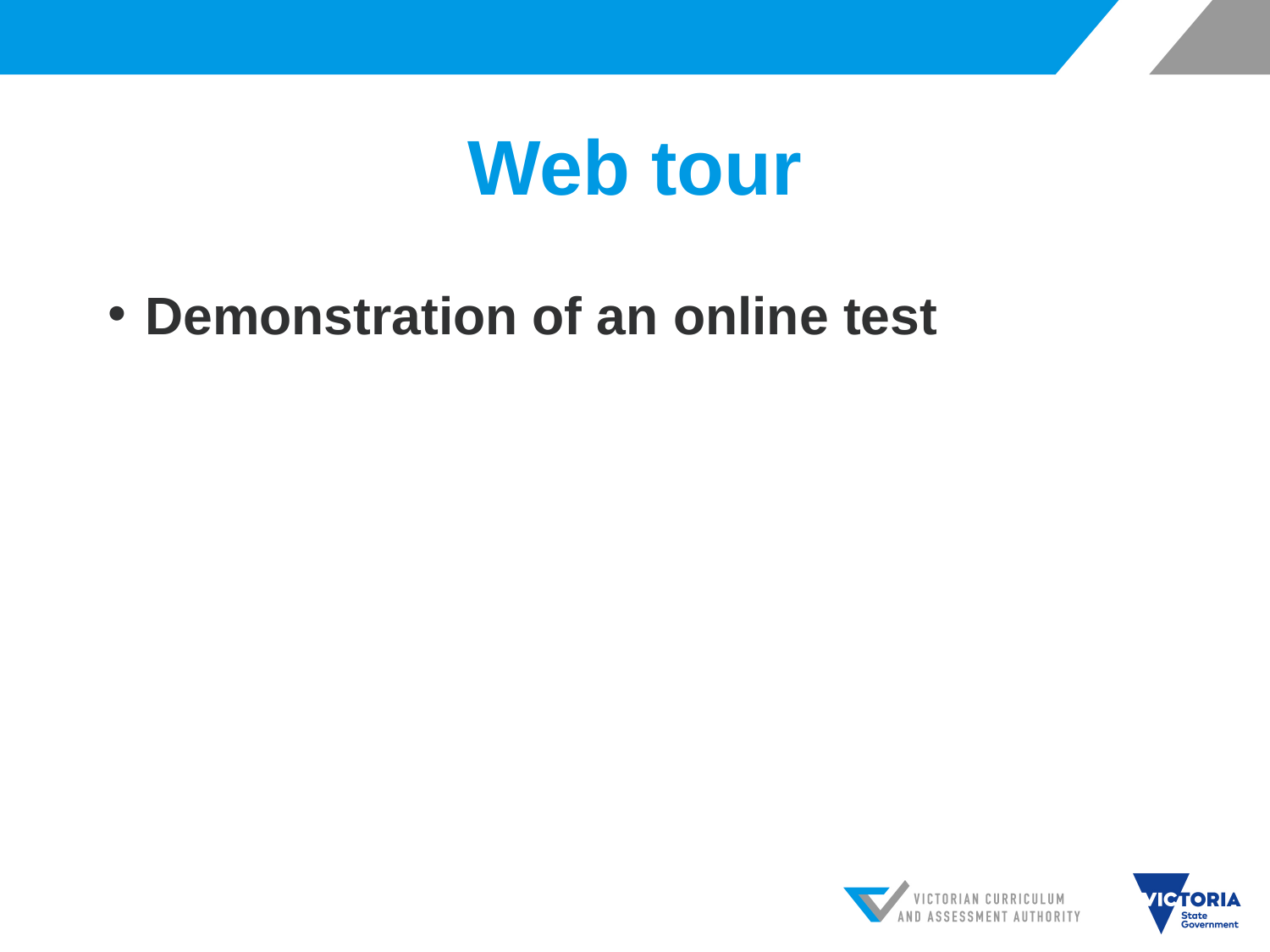

# Web tour
Demonstration of an online test